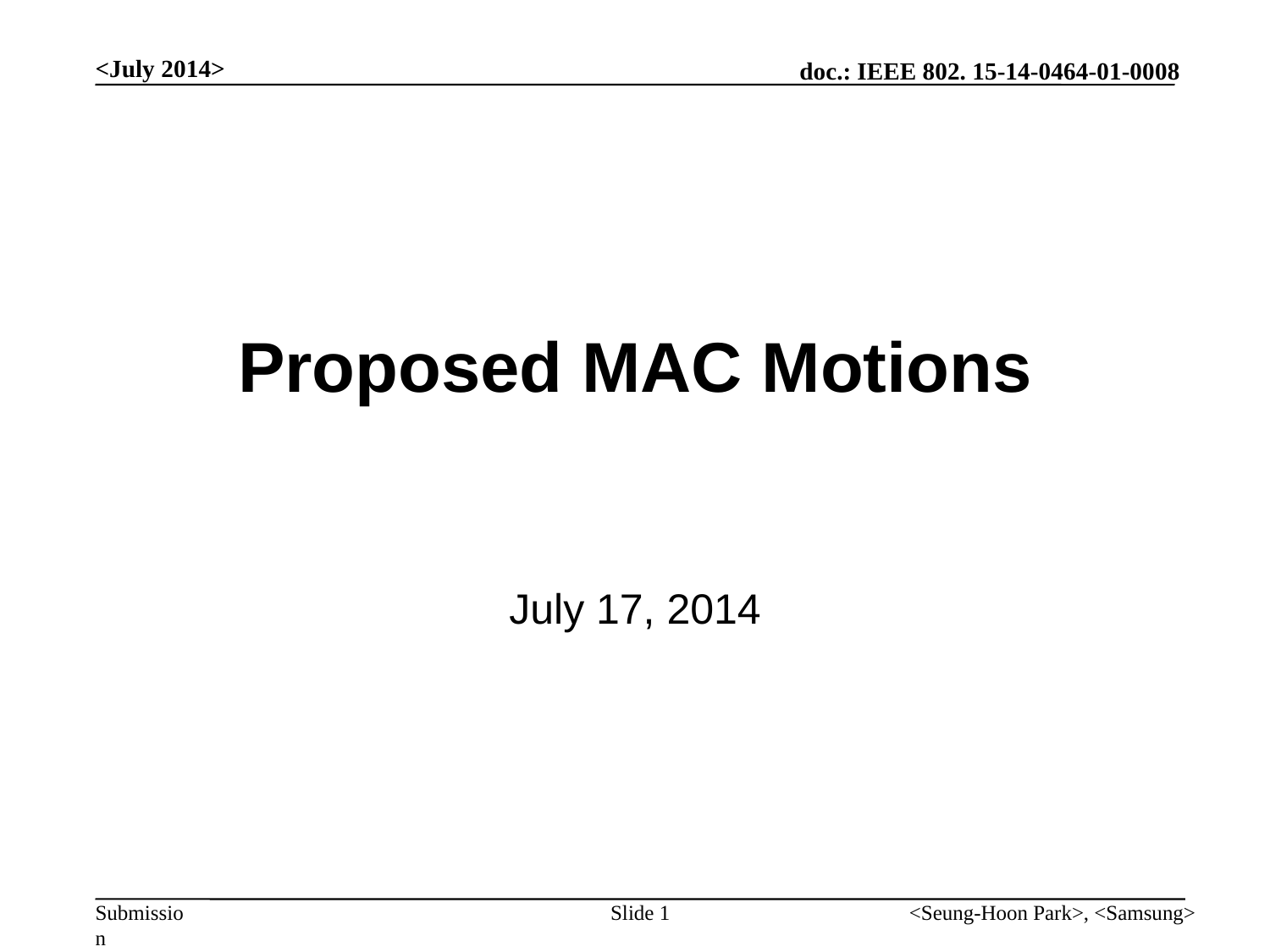

<July 2014>
# Proposed MAC Motions
July 17, 2014
Slide 1
<Seung-Hoon Park>, <Samsung>